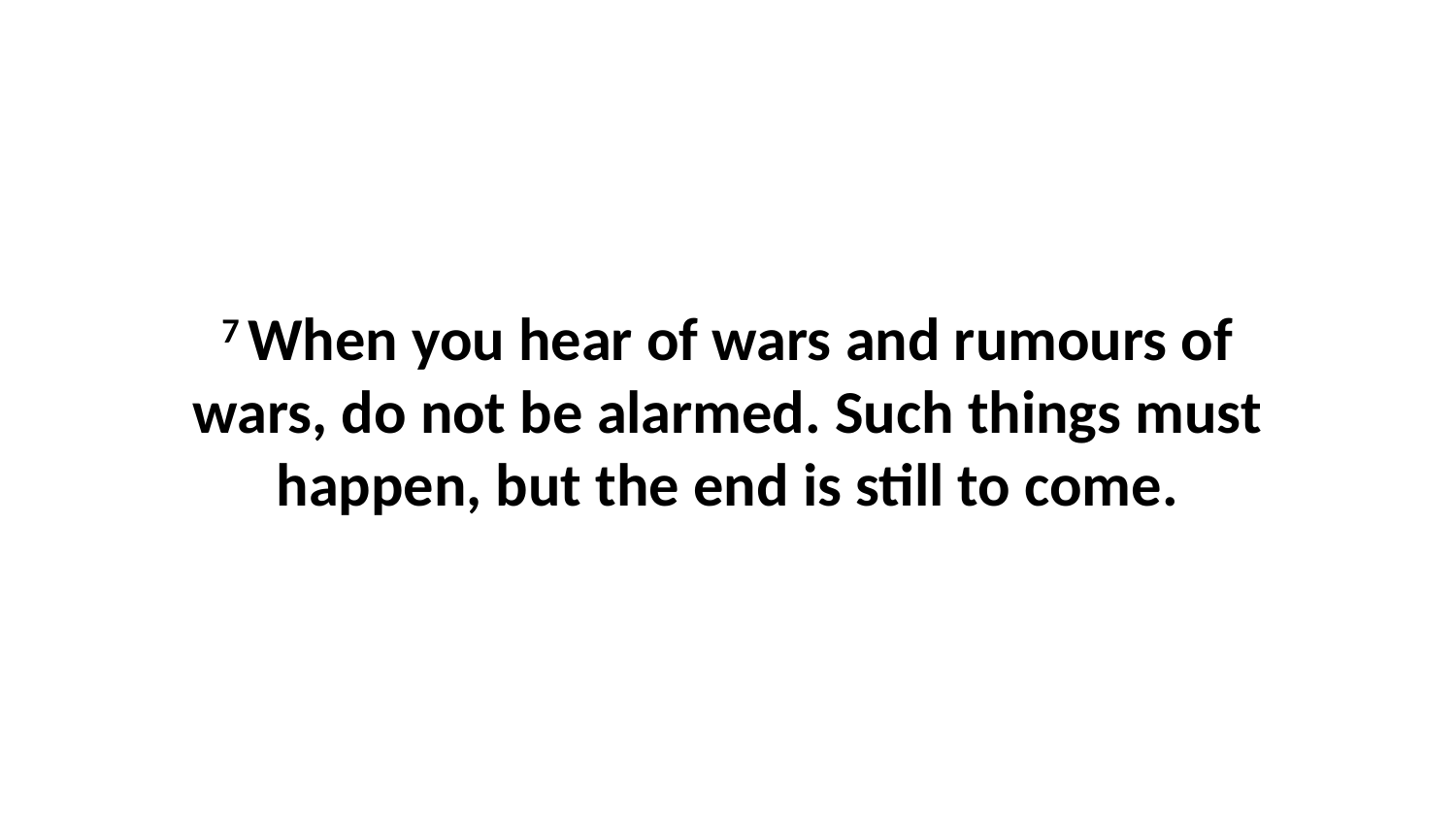

7 When you hear of wars and rumours of wars, do not be alarmed. Such things must happen, but the end is still to come.